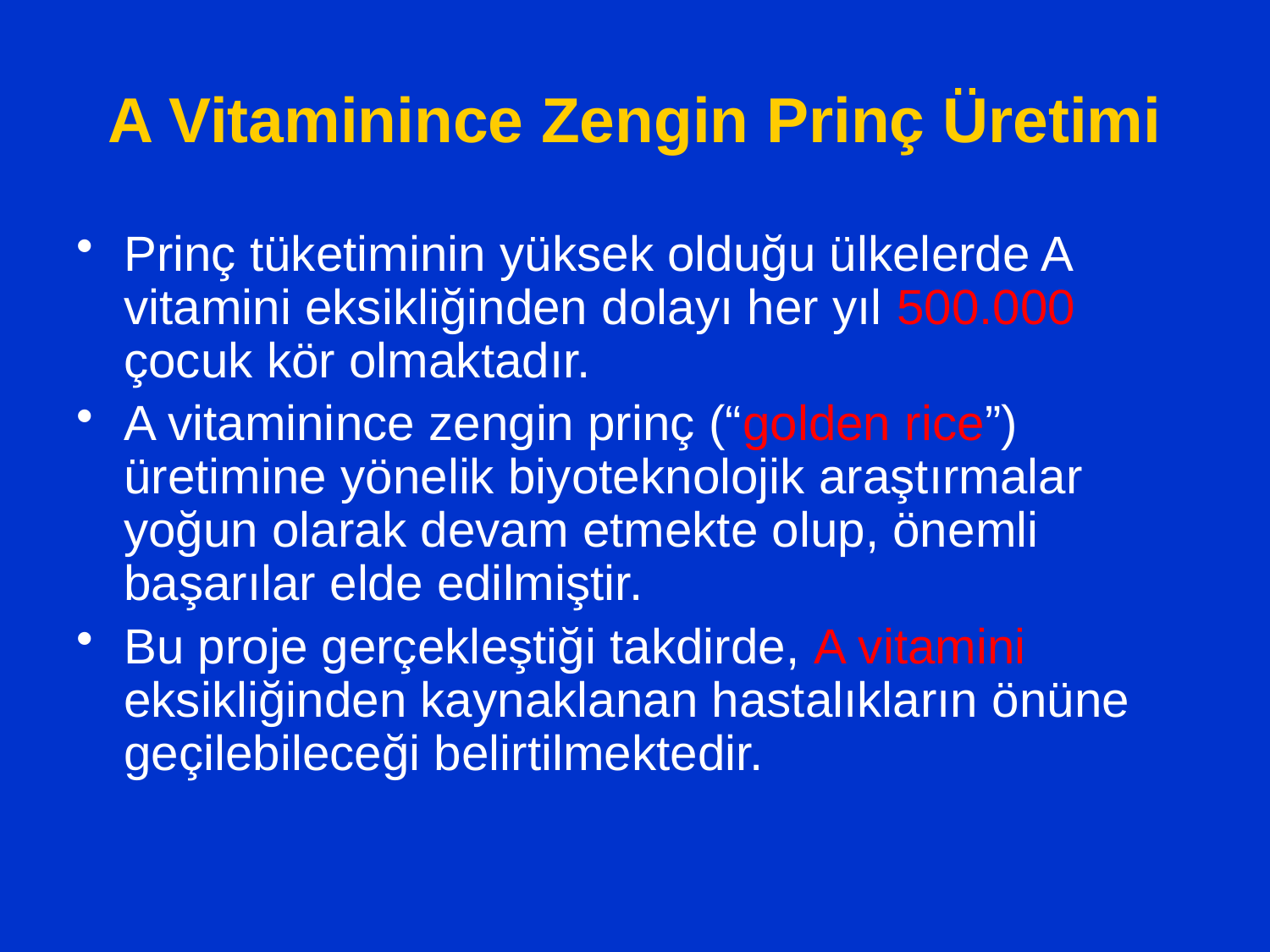

# A Vitaminince Zengin Prinç Üretimi
Prinç tüketiminin yüksek olduğu ülkelerde A vitamini eksikliğinden dolayı her yıl 500.000 çocuk kör olmaktadır.
A vitaminince zengin prinç (“golden rice”) üretimine yönelik biyoteknolojik araştırmalar yoğun olarak devam etmekte olup, önemli başarılar elde edilmiştir.
Bu proje gerçekleştiği takdirde, A vitamini eksikliğinden kaynaklanan hastalıkların önüne geçilebileceği belirtilmektedir.